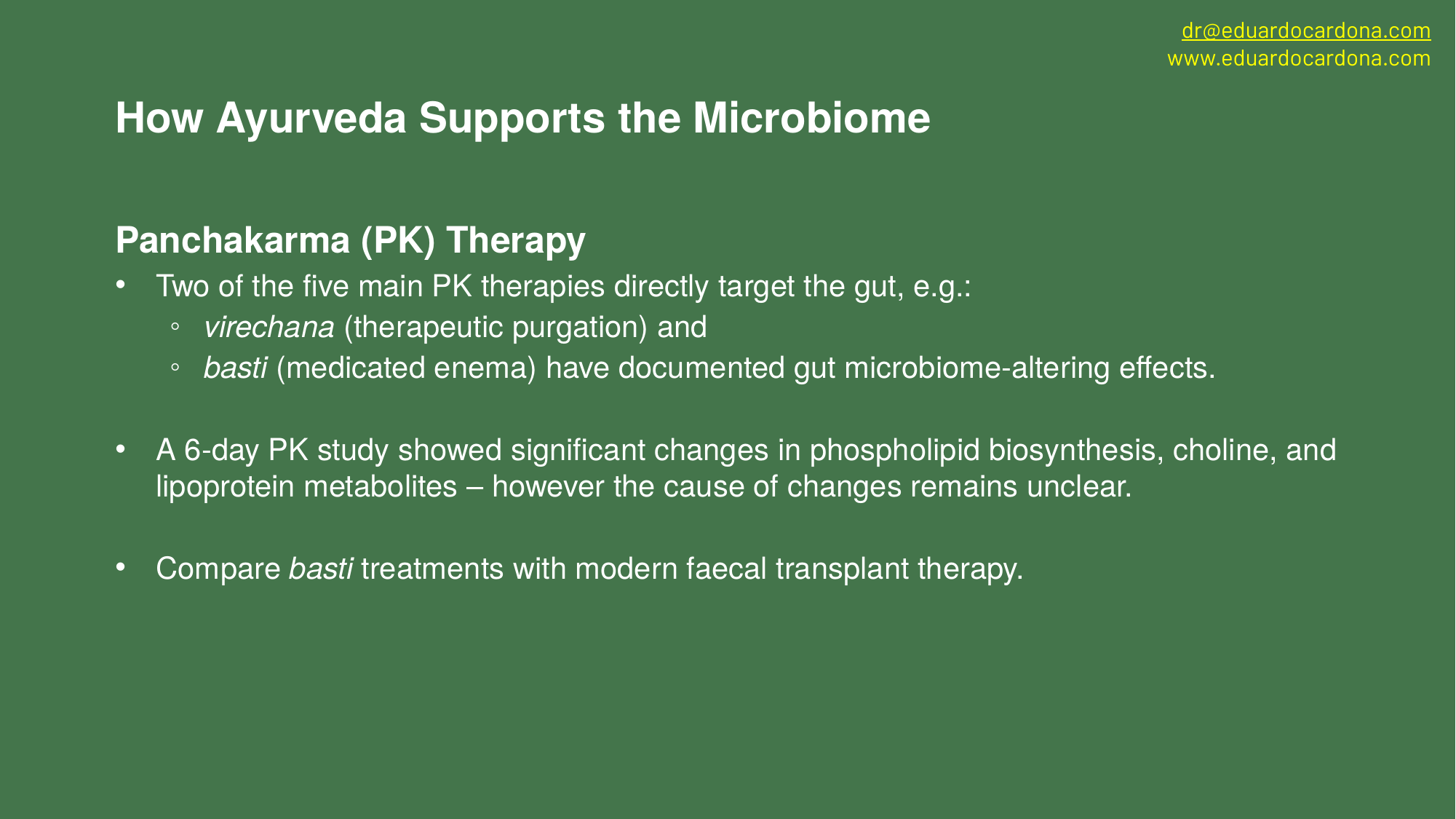

dr@eduardocardona.com
www.eduardocardona.com
How Ayurveda Supports the Microbiome

Panchakarma (PK) Therapy
Two of the five main PK therapies directly target the gut, e.g.:
virechana (therapeutic purgation) and
basti (medicated enema) have documented gut microbiome-altering effects.

A 6-day PK study showed significant changes in phospholipid biosynthesis, choline, and lipoprotein metabolites – however the cause of changes remains unclear.

Compare basti treatments with modern faecal transplant therapy.